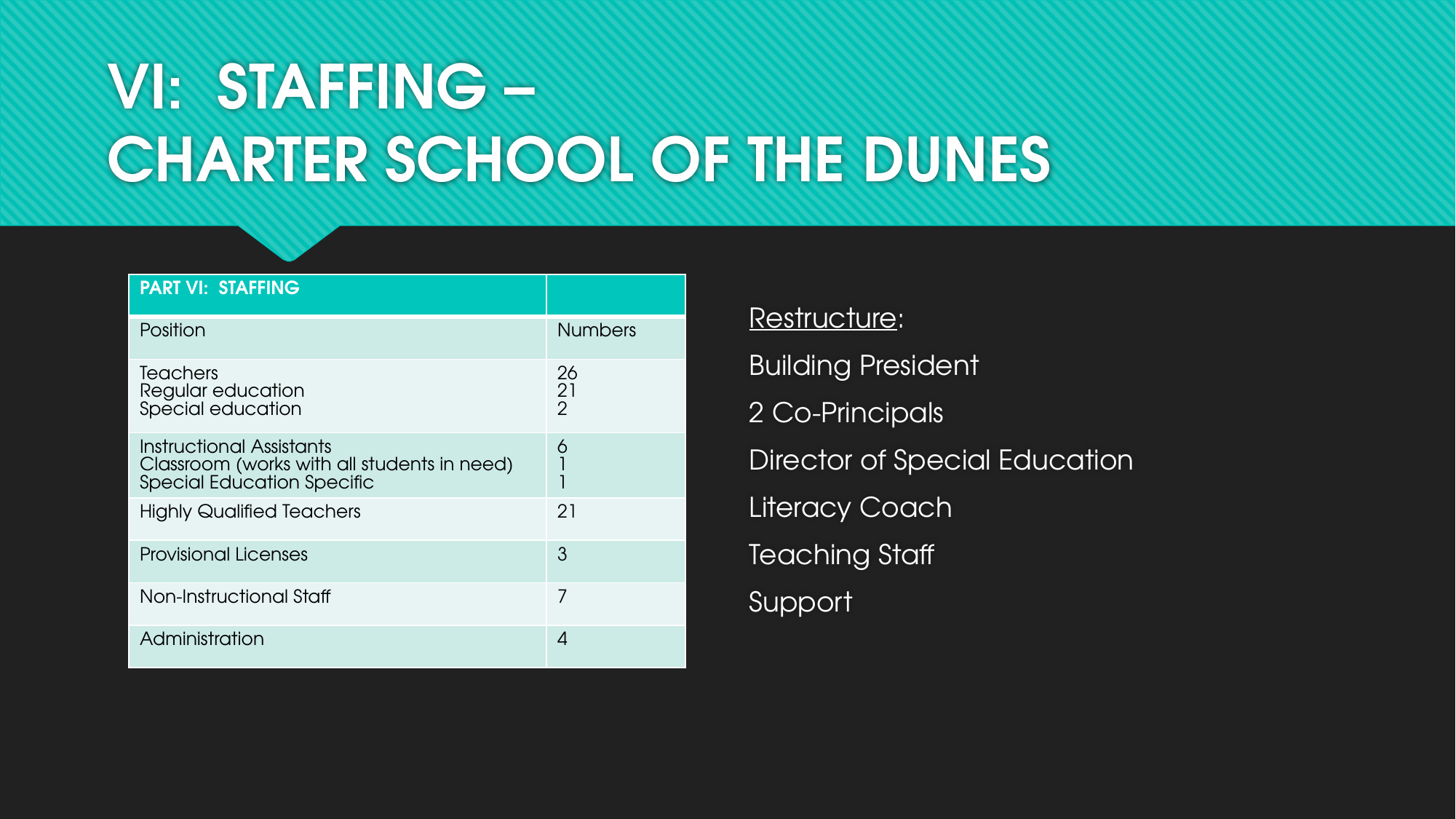

# VI:  STAFFING – CHARTER SCHOOL OF THE DUNES
Restructure:
Building President
2 Co-Principals
Director of Special Education
Literacy Coach
Teaching Staff
Support

| PART VI: STAFFING |  |
| --- | --- |
| Position | Numbers |
| Teachers Regular education Special education | 26 21 2 |
| Instructional Assistants Classroom (works with all students in need) Special Education Specific | 6 1 1 |
| Highly Qualified Teachers | 21 |
| Provisional Licenses | 3 |
| Non-Instructional Staff | 7 |
| Administration | 4 |